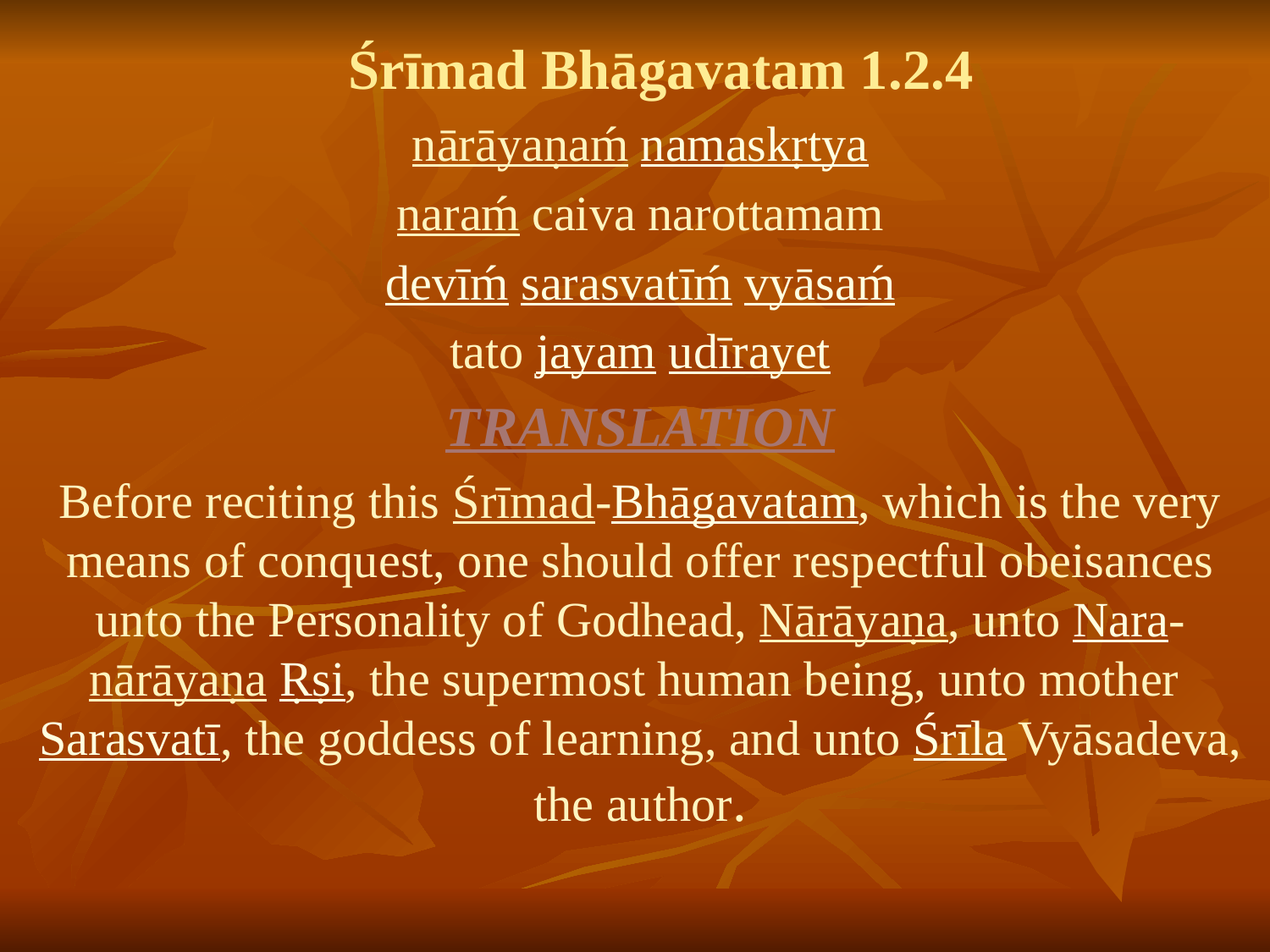

# Śrīmad Bhāgavatam 1.2.4
nārāyaṇaḿ namaskṛtya
naraḿ caiva narottamam
devīḿ sarasvatīḿ vyāsaḿ
tato jayam udīrayet
TRANSLATION
Before reciting this Śrīmad-Bhāgavatam, which is the very means of conquest, one should offer respectful obeisances unto the Personality of Godhead, Nārāyaṇa, unto Nara-nārāyaṇa Ṛṣi, the supermost human being, unto mother Sarasvatī, the goddess of learning, and unto Śrīla Vyāsadeva, the author.